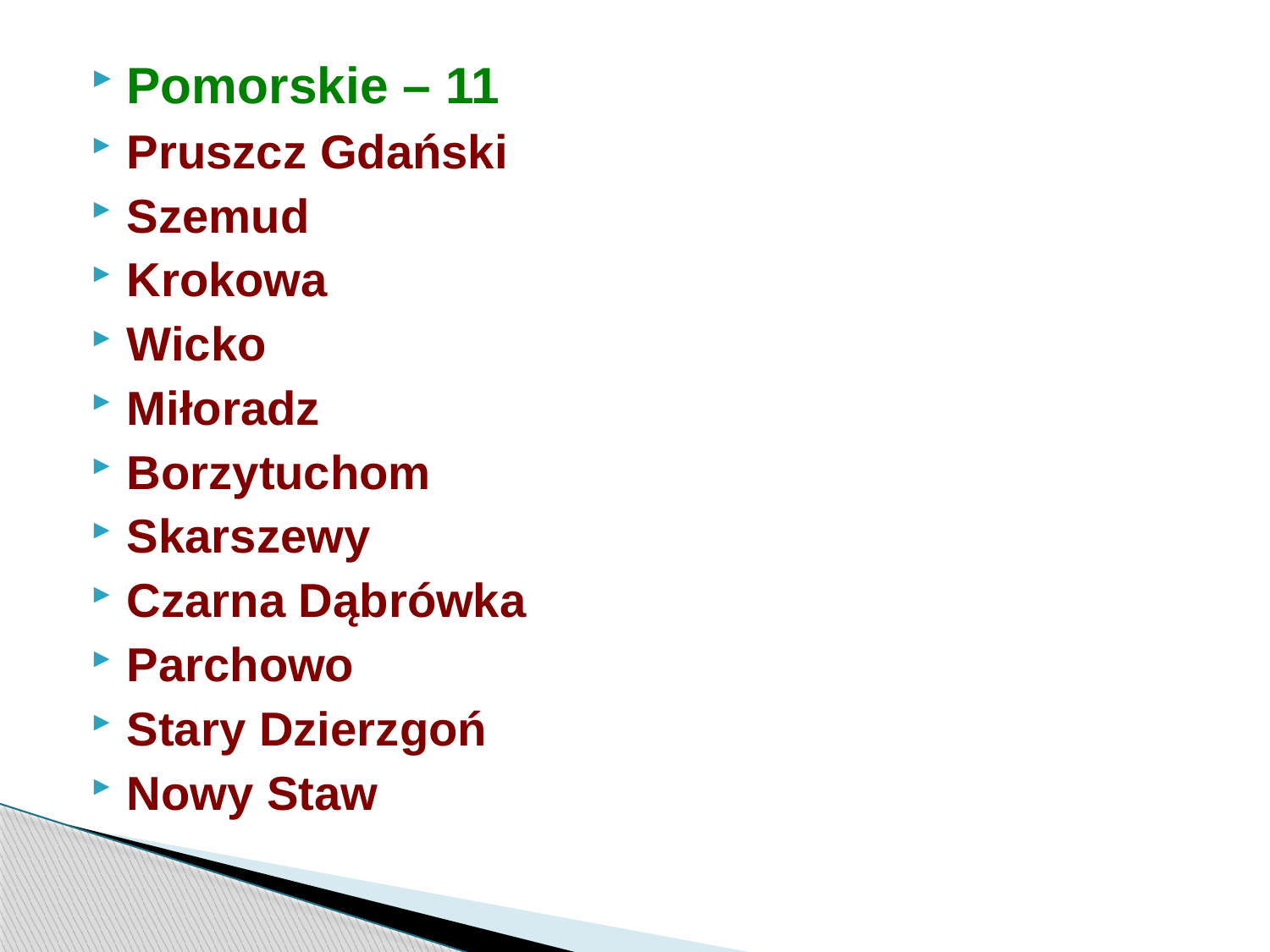

Pomorskie – 11
Pruszcz Gdański
Szemud
Krokowa
Wicko
Miłoradz
Borzytuchom
Skarszewy
Czarna Dąbrówka
Parchowo
Stary Dzierzgoń
Nowy Staw